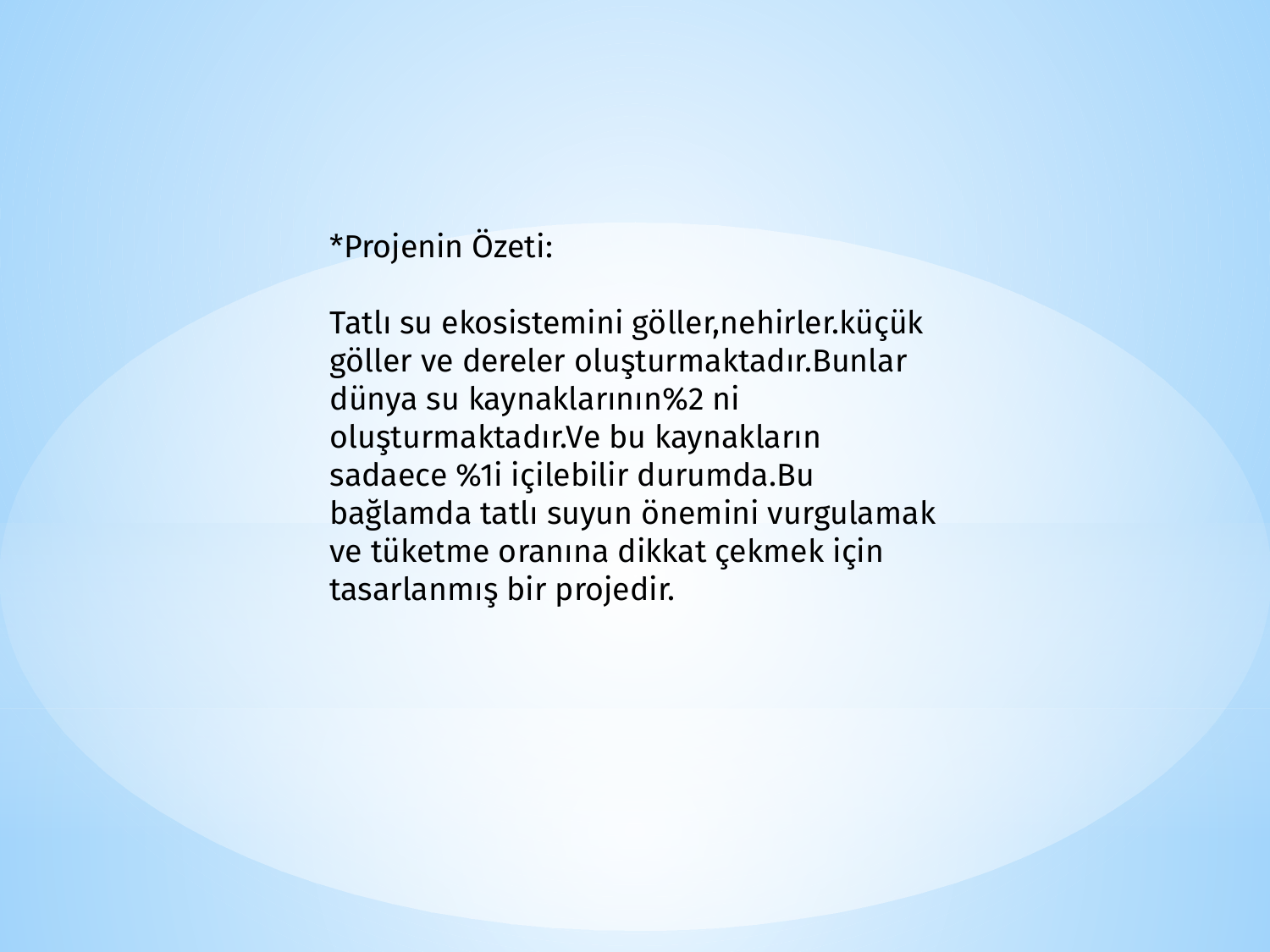

*Projenin Özeti:

Tatlı su ekosistemini göller,nehirler.küçük göller ve dereler oluşturmaktadır.Bunlar dünya su kaynaklarının%2 ni oluşturmaktadır.Ve bu kaynakların sadaece %1i içilebilir durumda.Bu bağlamda tatlı suyun önemini vurgulamak ve tüketme oranına dikkat çekmek için tasarlanmış bir projedir.